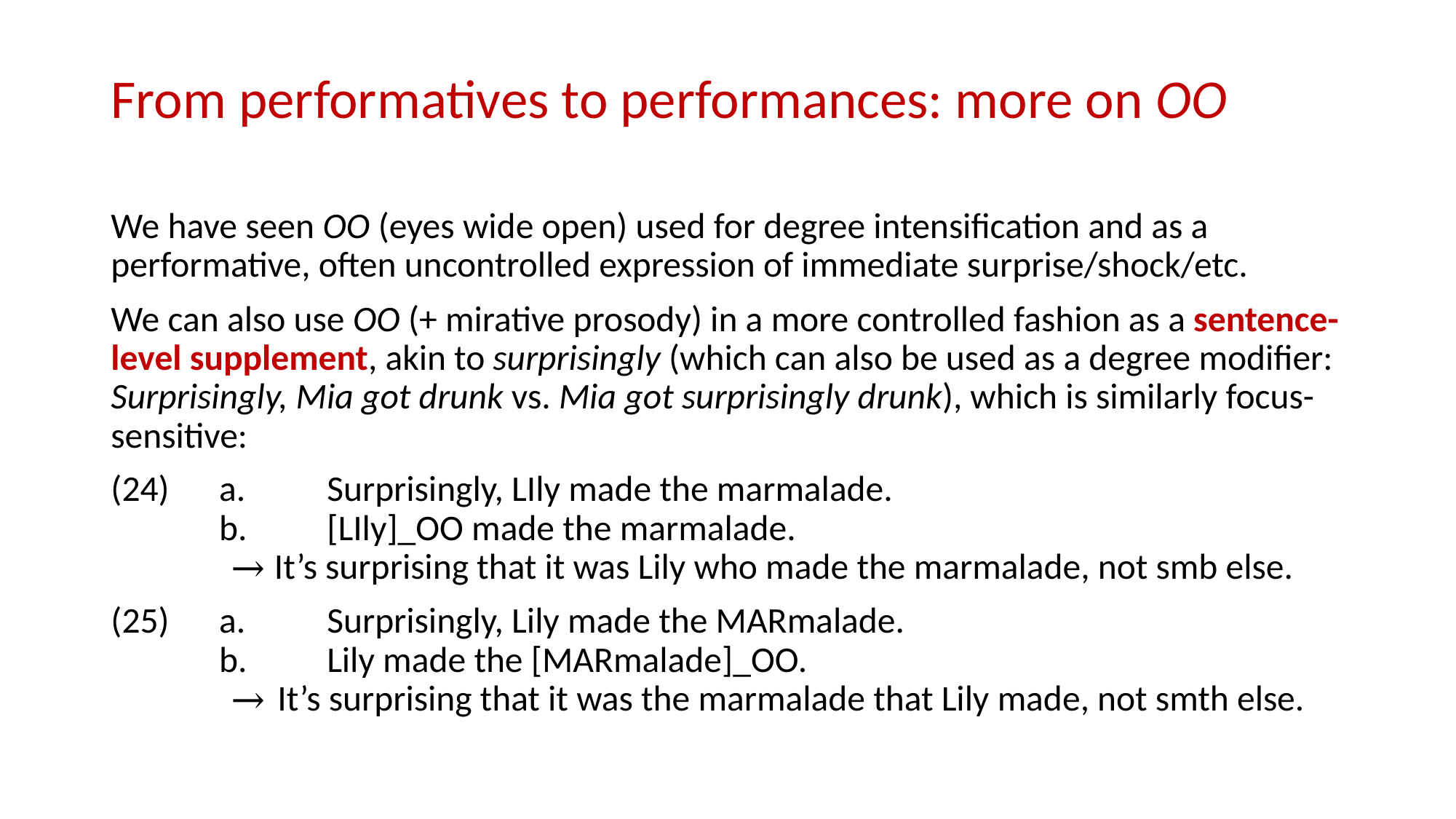

# From performatives to performances: more on OO
We have seen OO (eyes wide open) used for degree intensification and as a performative, often uncontrolled expression of immediate surprise/shock/etc.
We can also use OO (+ mirative prosody) in a more controlled fashion as a sentence-level supplement, akin to surprisingly (which can also be used as a degree modifier: Surprisingly, Mia got drunk vs. Mia got surprisingly drunk), which is similarly focus-sensitive:
(24)		a.	Surprisingly, LIly made the marmalade.
				b.	[LIly]_OO made the marmalade.
				 → It’s surprising that it was Lily who made the marmalade, not smb else.
(25)		a.	Surprisingly, Lily made the MARmalade.
				b.	Lily made the [MARmalade]_OO.
				 → It’s surprising that it was the marmalade that Lily made, not smth else.